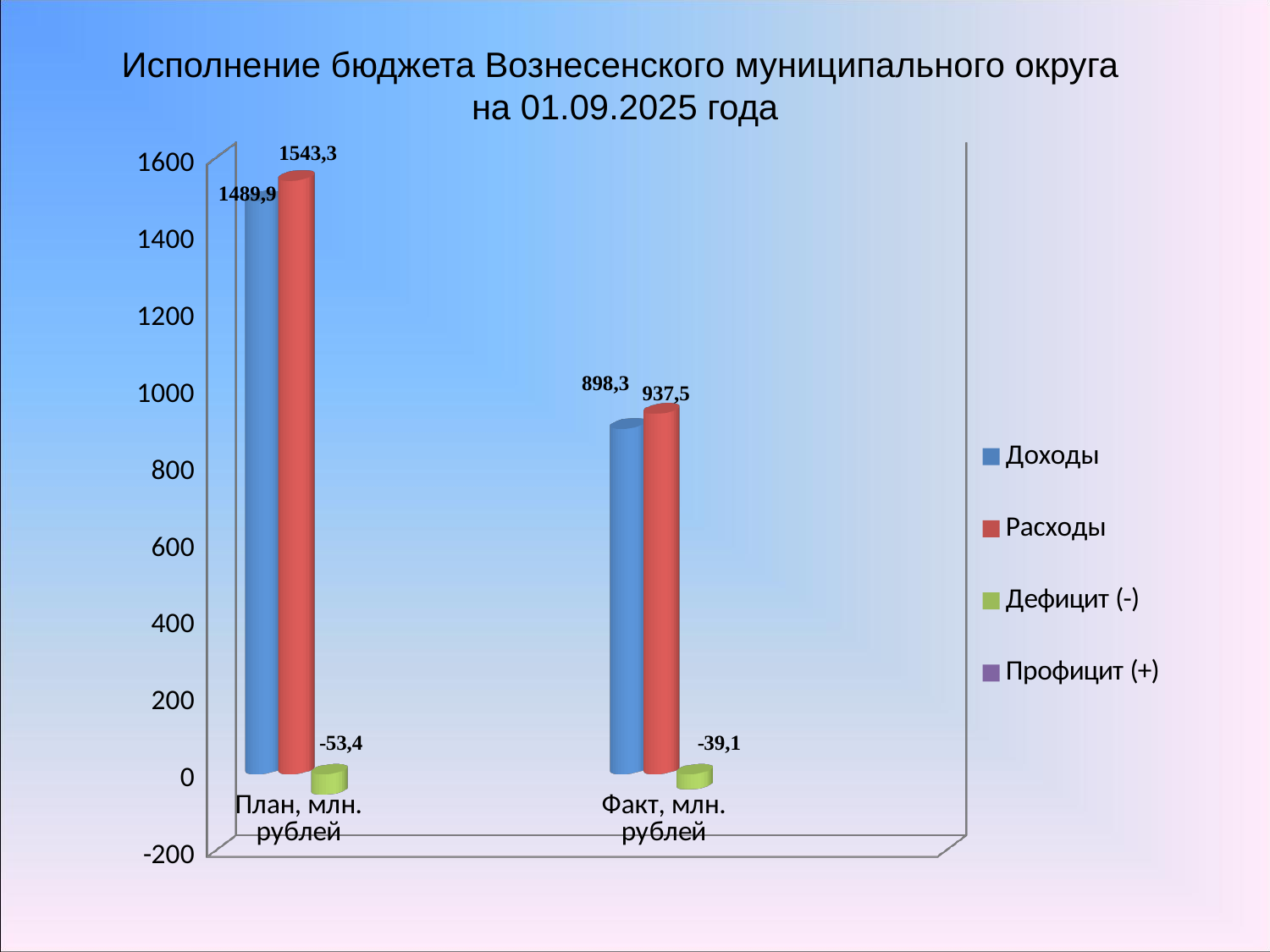

Исполнение бюджета Вознесенского муниципального округа
на 01.09.2025 года

[unsupported chart]